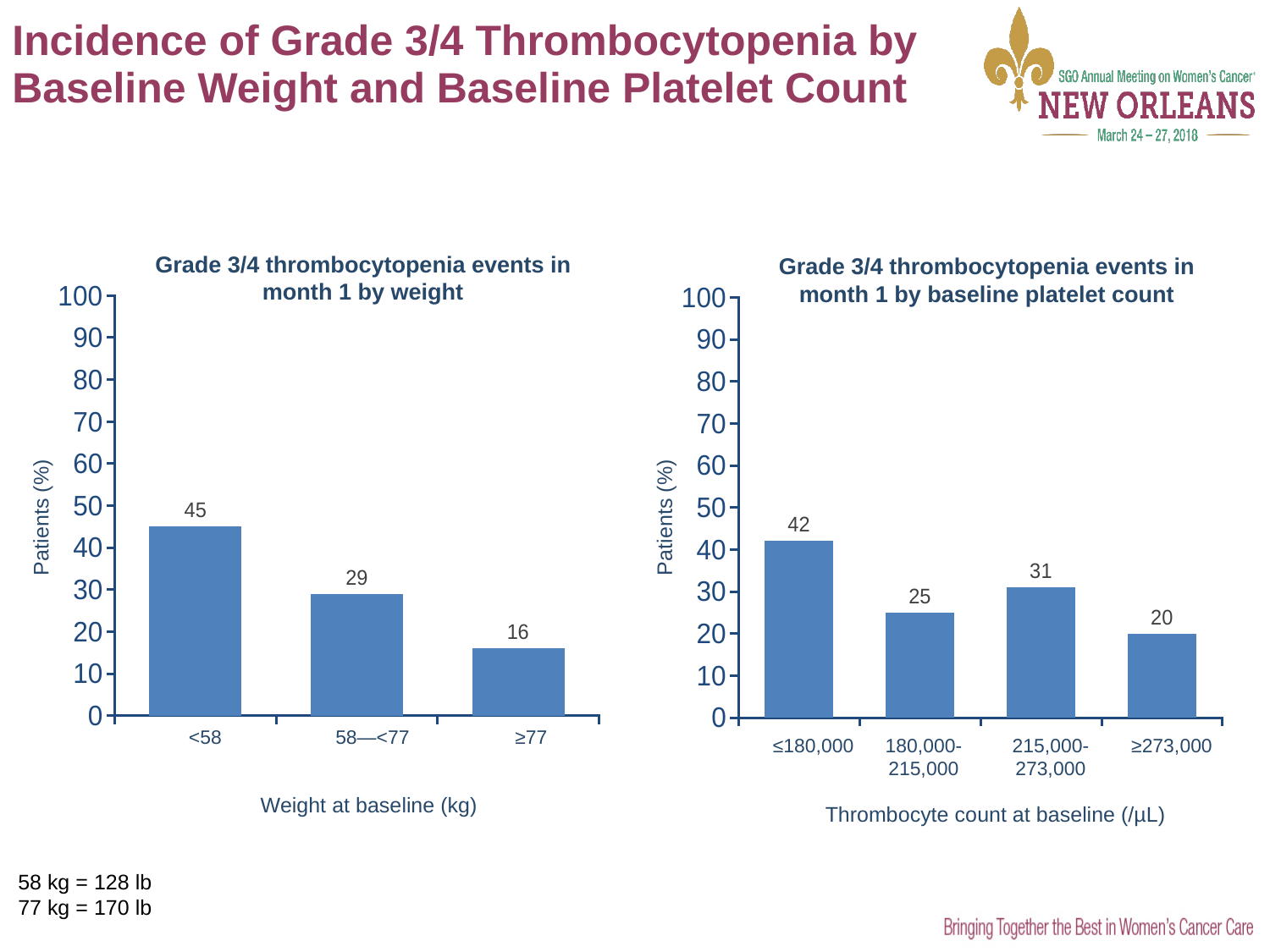

# Incidence of Grade 3/4 Thrombocytopenia by Baseline Weight and Baseline Platelet Count

### Chart

| Category | G3/4 |
|---|---|
| Category 1 | 45.0 |
| Category 2 | 29.0 |
| Category 3 | 16.0 |

### Chart

| Category | G3/4 |
|---|---|
| Category 1 | 42.0 |
| Category 2 | 25.0 |
| Category 3 | 31.0 |
Grade 3/4 thrombocytopenia events in month 1 by weight
Grade 3/4 thrombocytopenia events in month 1 by baseline platelet count
Patients (%)
Patients (%)
<58
58—<77
≥77
≤180,000
≥273,000
180,000-215,000
215,000-273,000
Weight at baseline (kg)
Thrombocyte count at baseline (/µL)
58 kg = 128 lb
77 kg = 170 lb